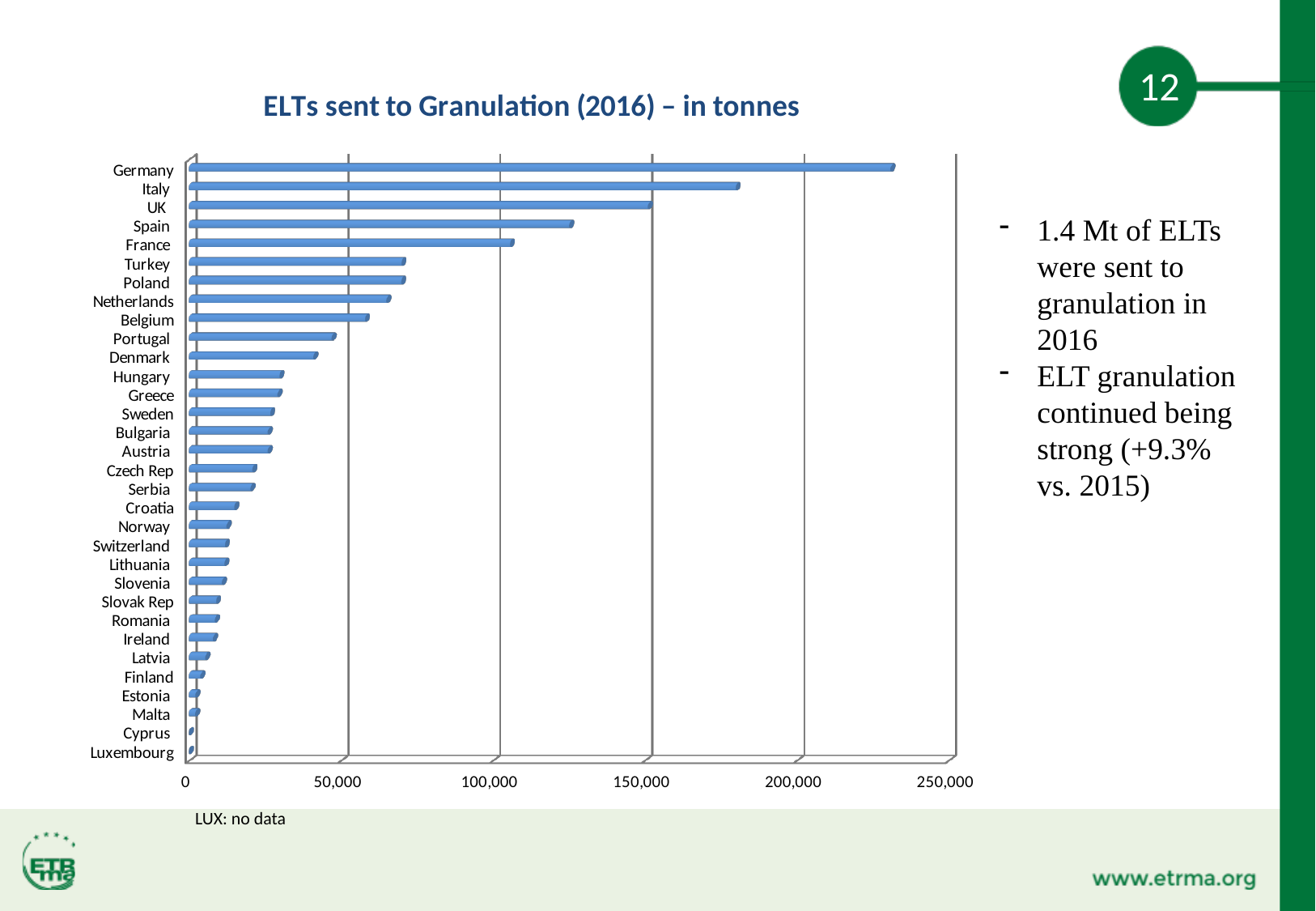

12

[unsupported chart]

1.4 Mt of ELTs were sent to granulation in 2016
ELT granulation continued being strong (+9.3% vs. 2015)
LUX: no data